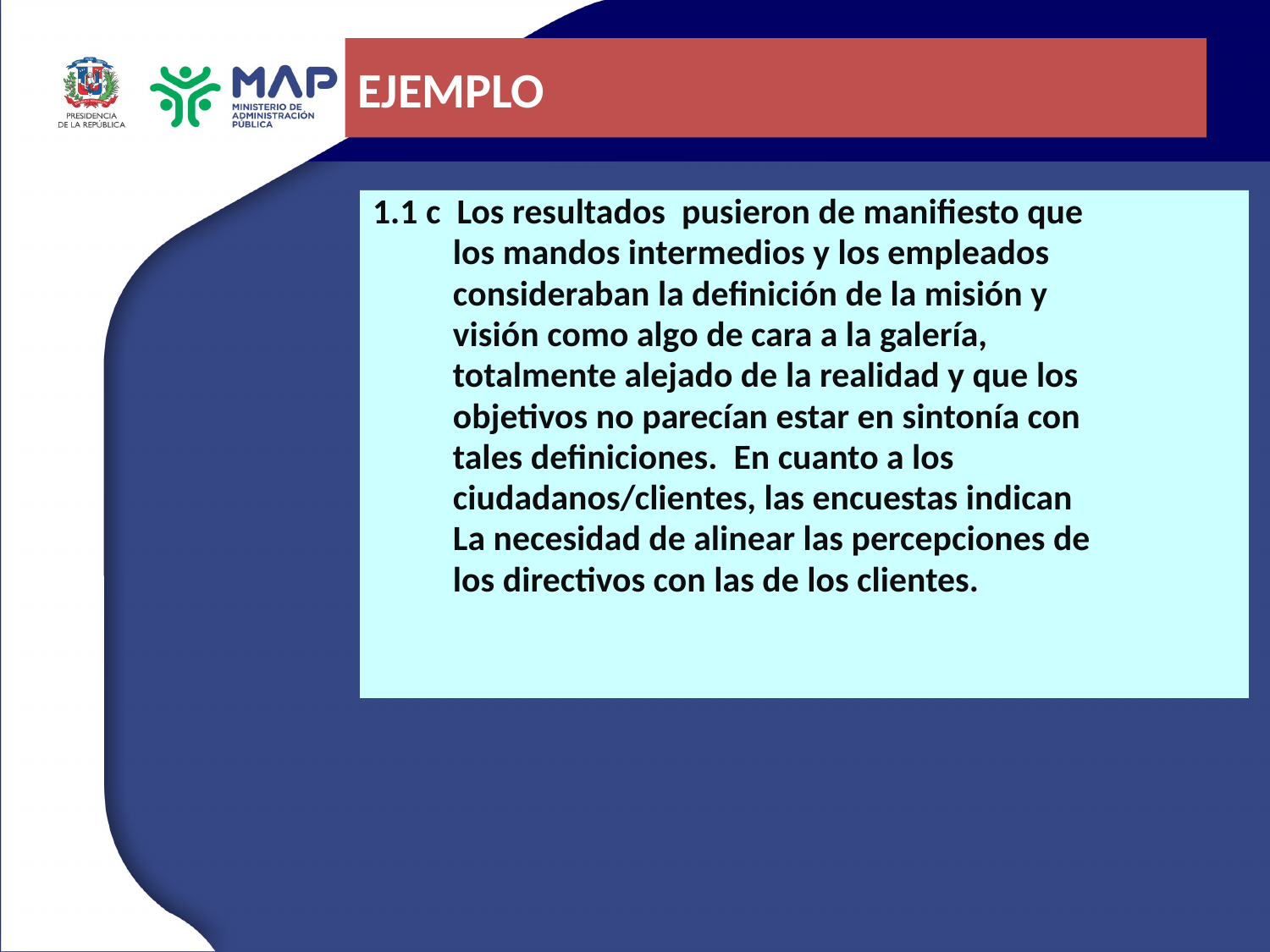

# EJEMPLO
1.1 c  Los resultados  pusieron de manifiesto que
          los mandos intermedios y los empleados
          consideraban la definición de la misión y
          visión como algo de cara a la galería,
          totalmente alejado de la realidad y que los
          objetivos no parecían estar en sintonía con
          tales definiciones.  En cuanto a los
          ciudadanos/clientes, las encuestas indican
          La necesidad de alinear las percepciones de
          los directivos con las de los clientes.